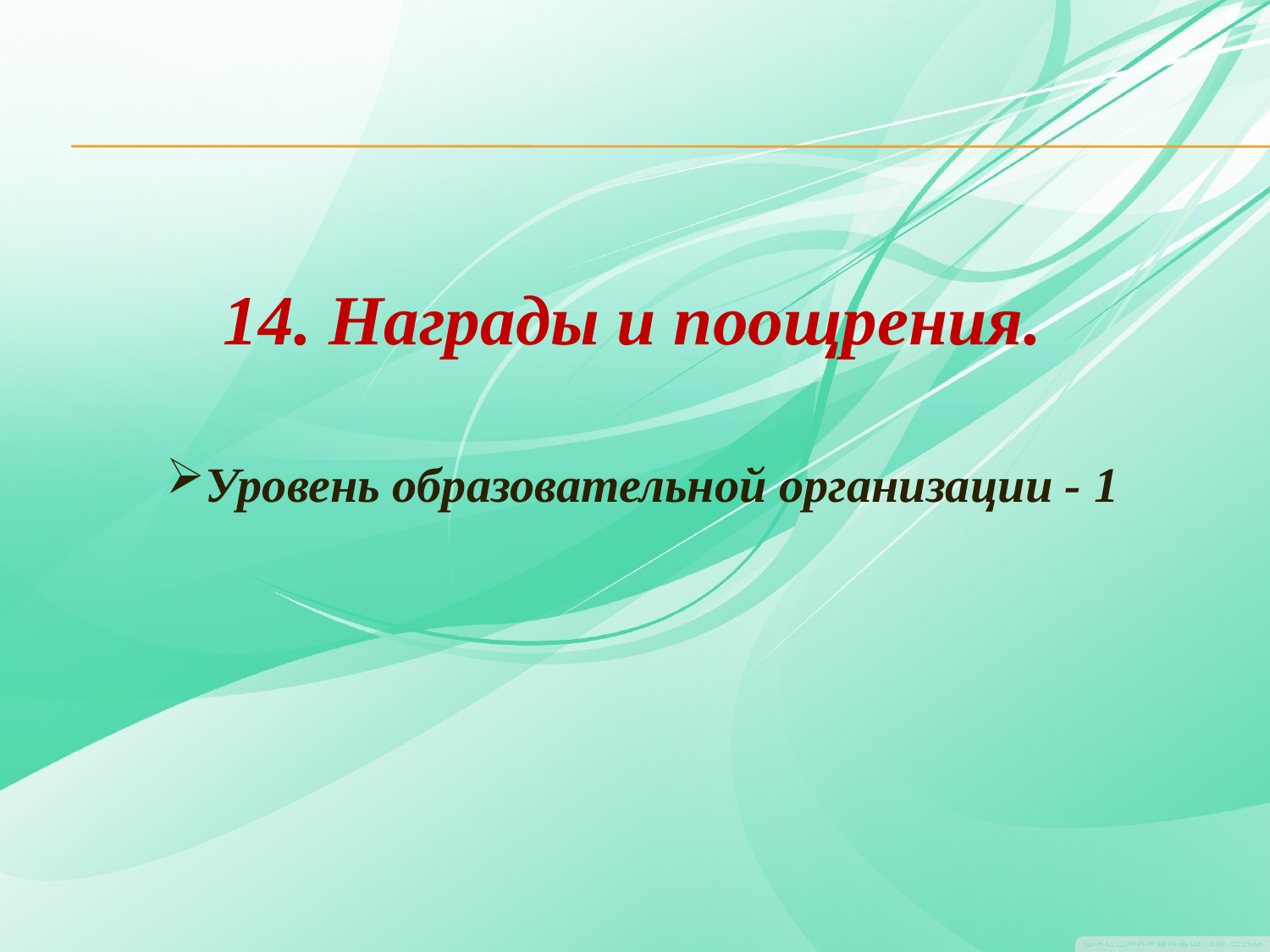

14. Награды и поощрения.
Уровень образовательной организации - 1